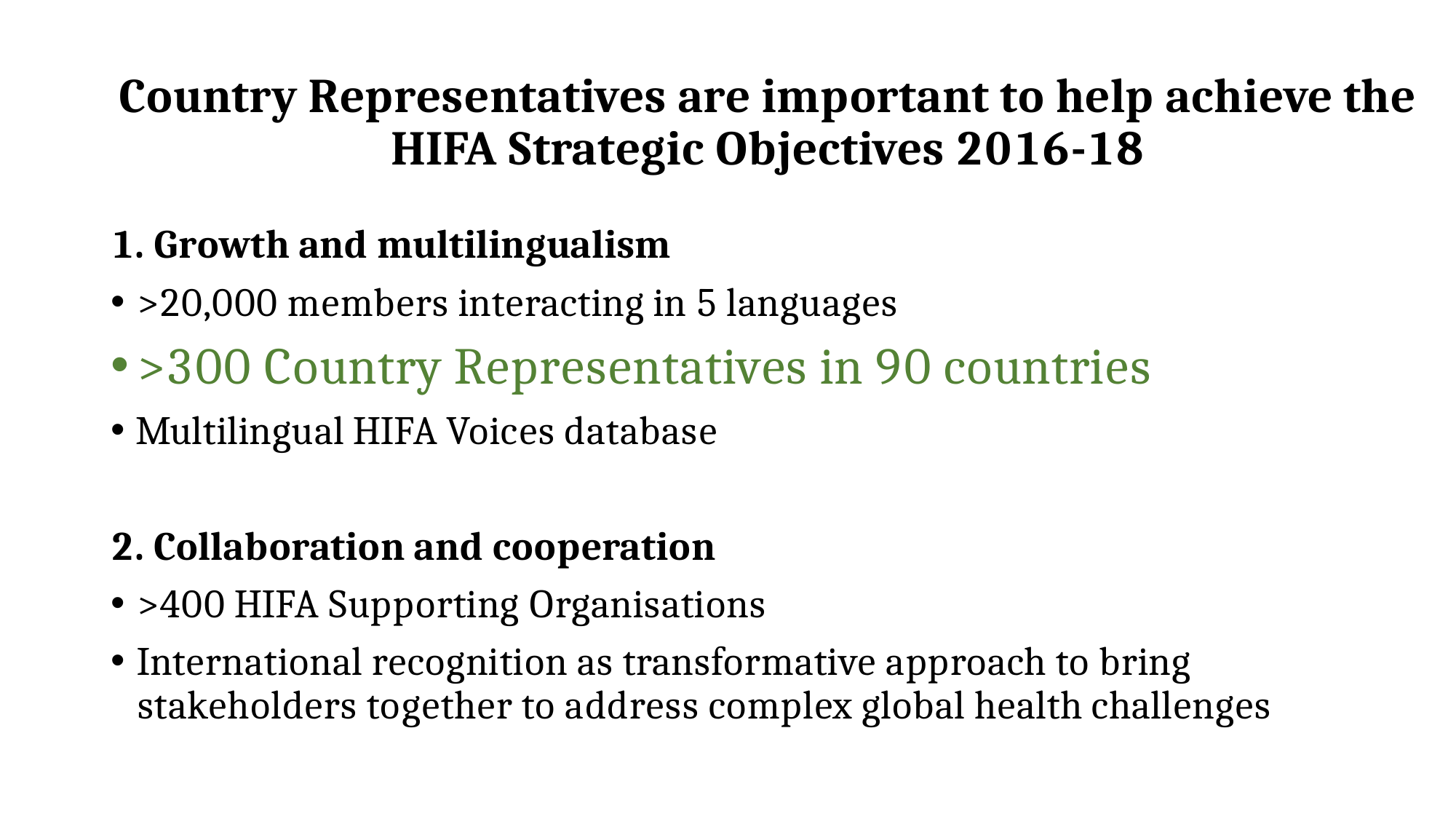

# Country Representatives are important to help achieve the HIFA Strategic Objectives 2016-18
1. Growth and multilingualism
>20,000 members interacting in 5 languages
>300 Country Representatives in 90 countries
Multilingual HIFA Voices database

2. Collaboration and cooperation
>400 HIFA Supporting Organisations
International recognition as transformative approach to bring stakeholders together to address complex global health challenges